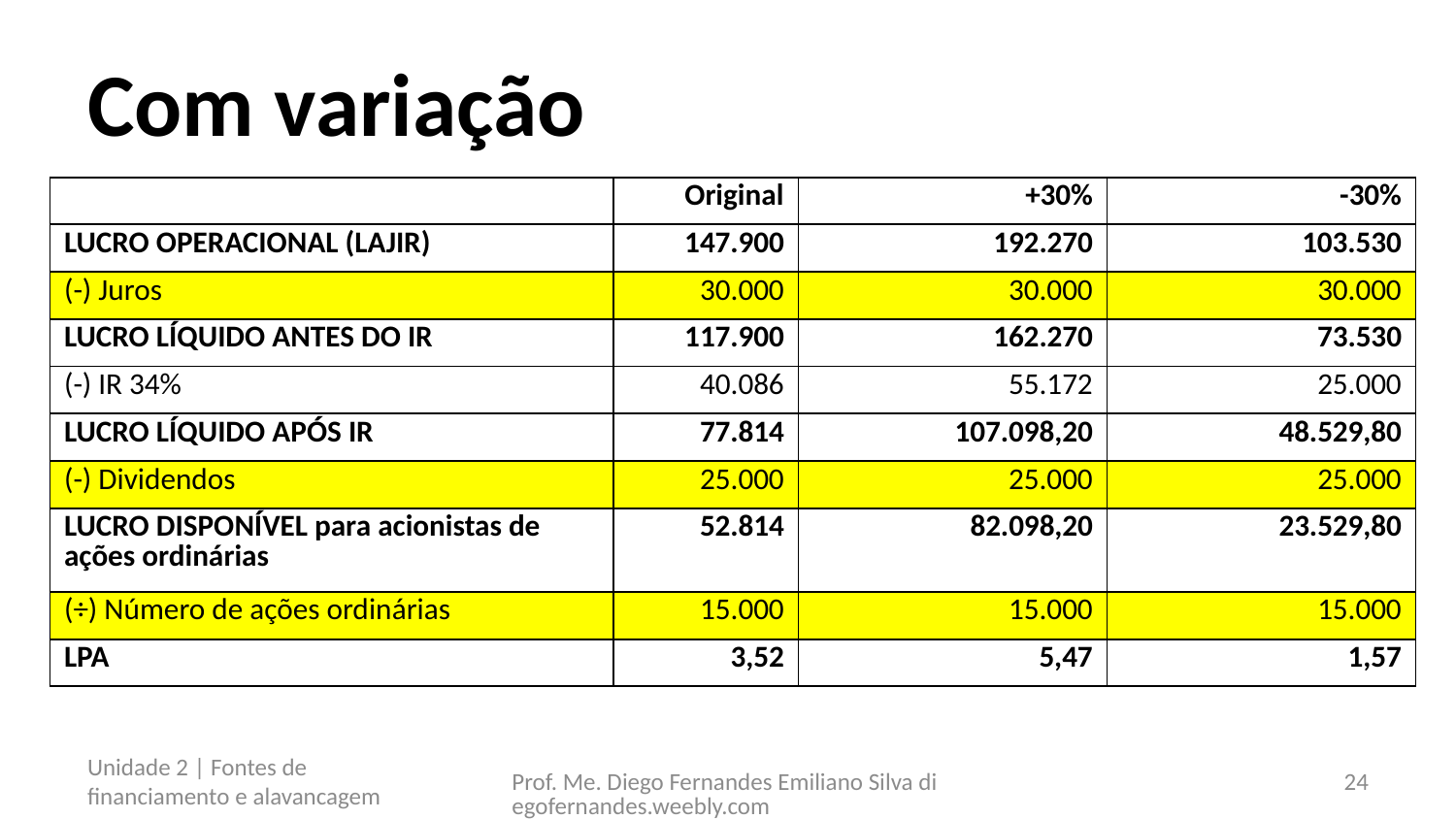

# Com variação
|  | Original | +30% | -30% |
| --- | --- | --- | --- |
| LUCRO OPERACIONAL (LAJIR) | 147.900 | 192.270 | 103.530 |
| (-) Juros | 30.000 | 30.000 | 30.000 |
| LUCRO LÍQUIDO ANTES DO IR | 117.900 | 162.270 | 73.530 |
| (-) IR 34% | 40.086 | 55.172 | 25.000 |
| LUCRO LÍQUIDO APÓS IR | 77.814 | 107.098,20 | 48.529,80 |
| (-) Dividendos | 25.000 | 25.000 | 25.000 |
| LUCRO DISPONÍVEL para acionistas de ações ordinárias | 52.814 | 82.098,20 | 23.529,80 |
| (÷) Número de ações ordinárias | 15.000 | 15.000 | 15.000 |
| LPA | 3,52 | 5,47 | 1,57 |
Unidade 2 | Fontes de financiamento e alavancagem
Prof. Me. Diego Fernandes Emiliano Silva diegofernandes.weebly.com
24